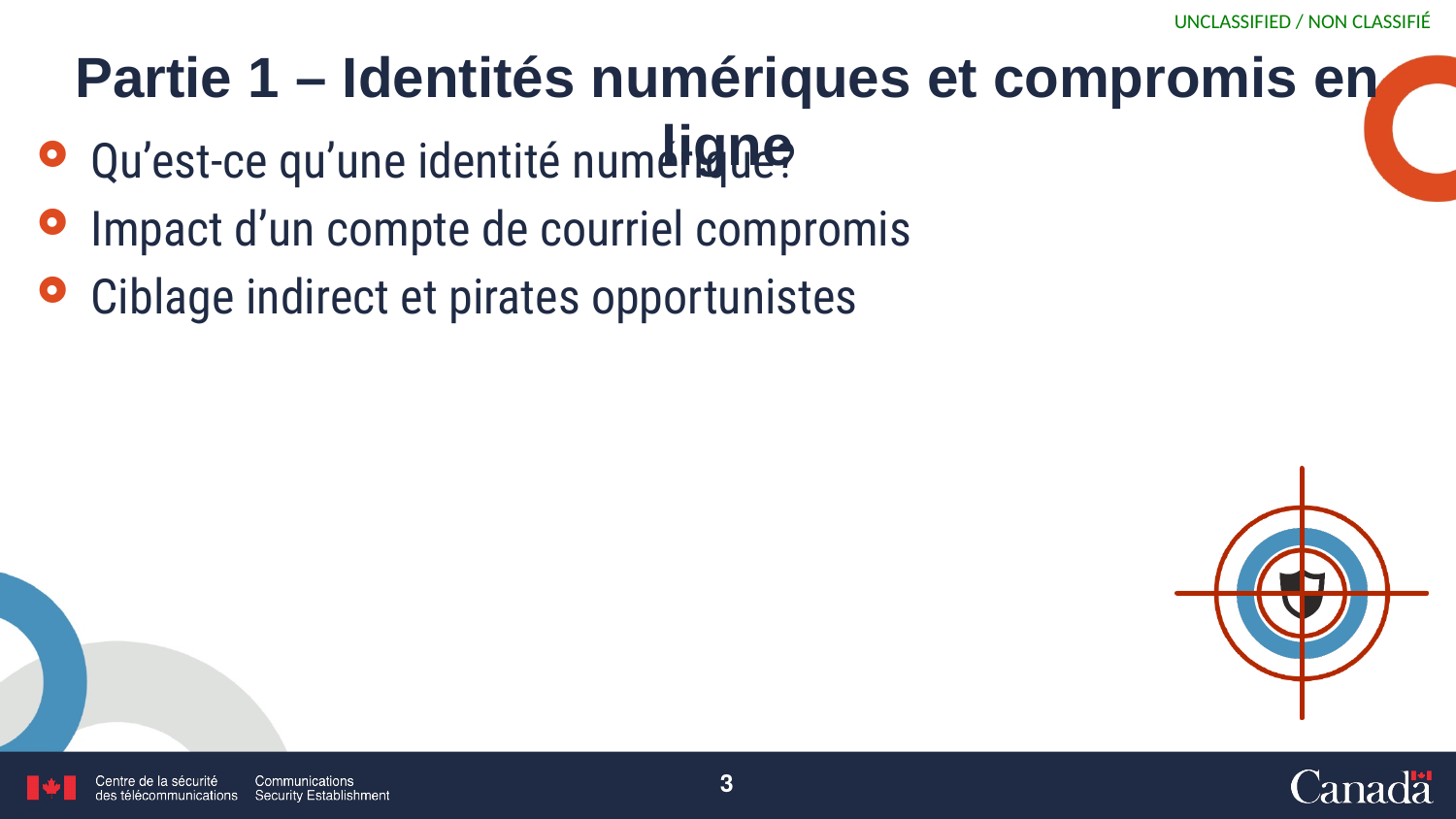

# Partie 1 – Identités numériques et compromis en ligne
Qu’est-ce qu’une identité numérique?
Impact d’un compte de courriel compromis
Ciblage indirect et pirates opportunistes